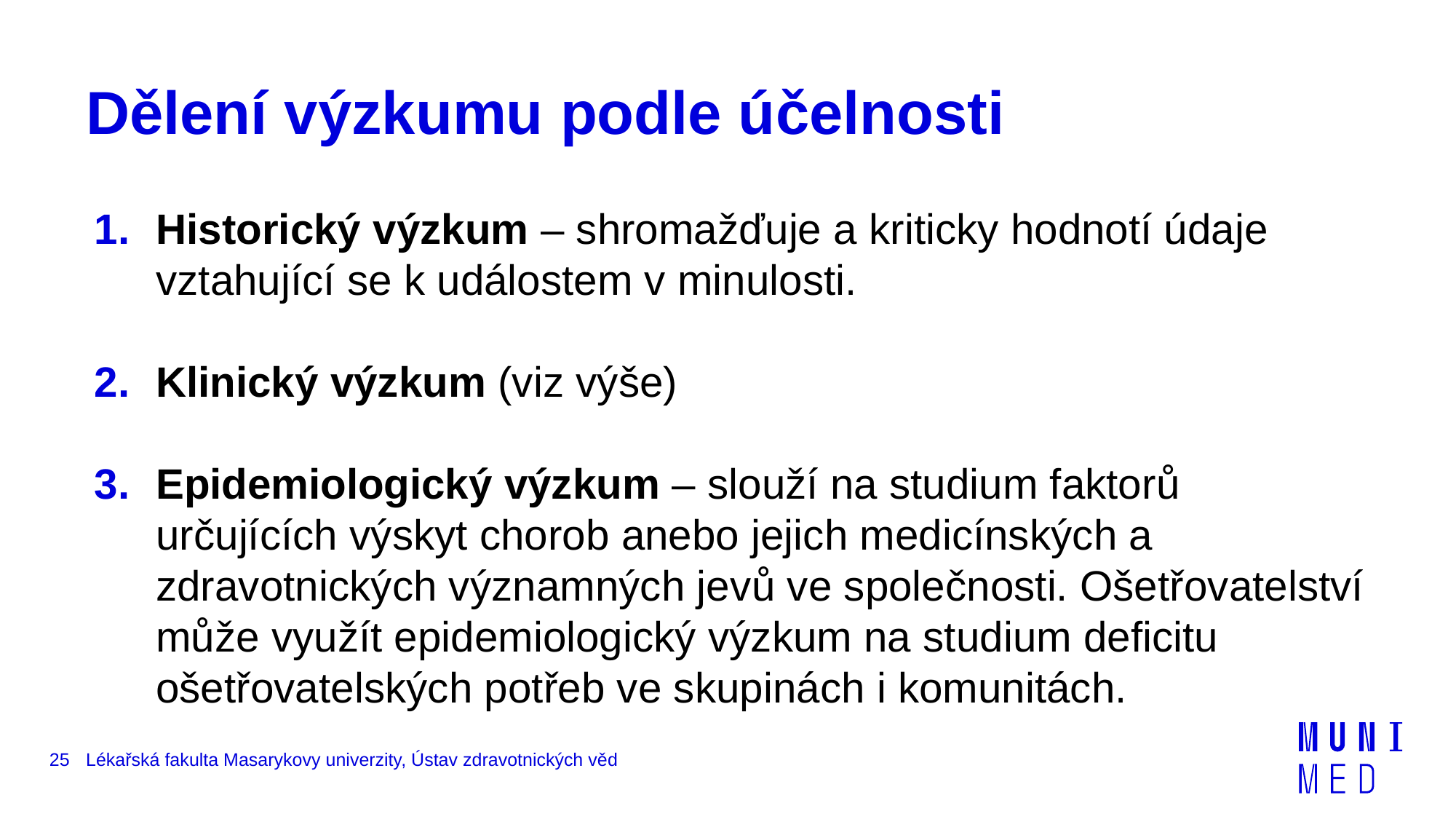

# Dělení výzkumu podle účelnosti
Historický výzkum – shromažďuje a kriticky hodnotí údaje vztahující se k událostem v minulosti.

Klinický výzkum (viz výše)

Epidemiologický výzkum – slouží na studium faktorů určujících výskyt chorob anebo jejich medicínských a zdravotnických významných jevů ve společnosti. Ošetřovatelství může využít epidemiologický výzkum na studium deficitu ošetřovatelských potřeb ve skupinách i komunitách.
25
Lékařská fakulta Masarykovy univerzity, Ústav zdravotnických věd